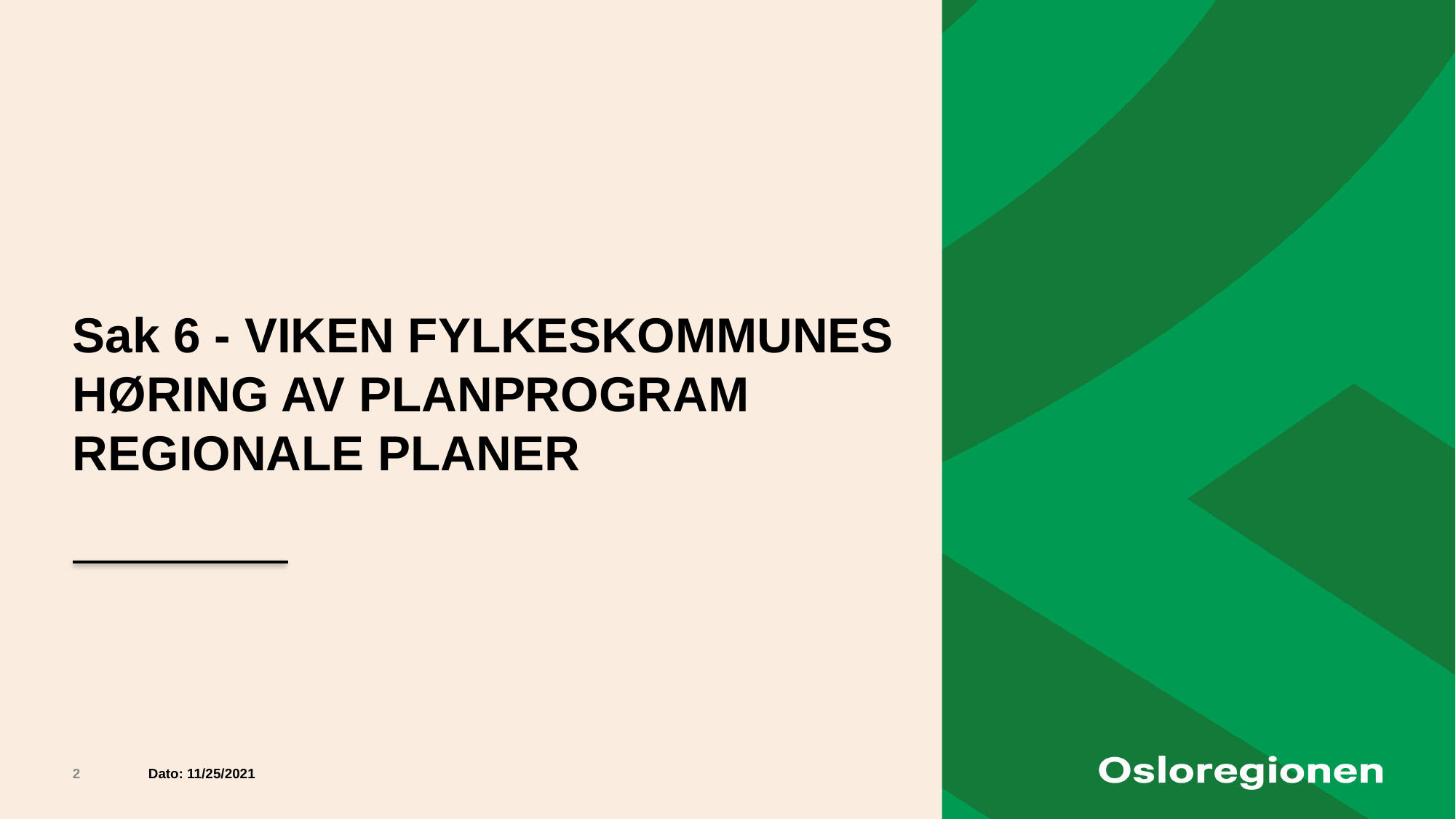

# Sak 6 - VIKEN FYLKESKOMMUNES HØRING AV PLANPROGRAM REGIONALE PLANER

2